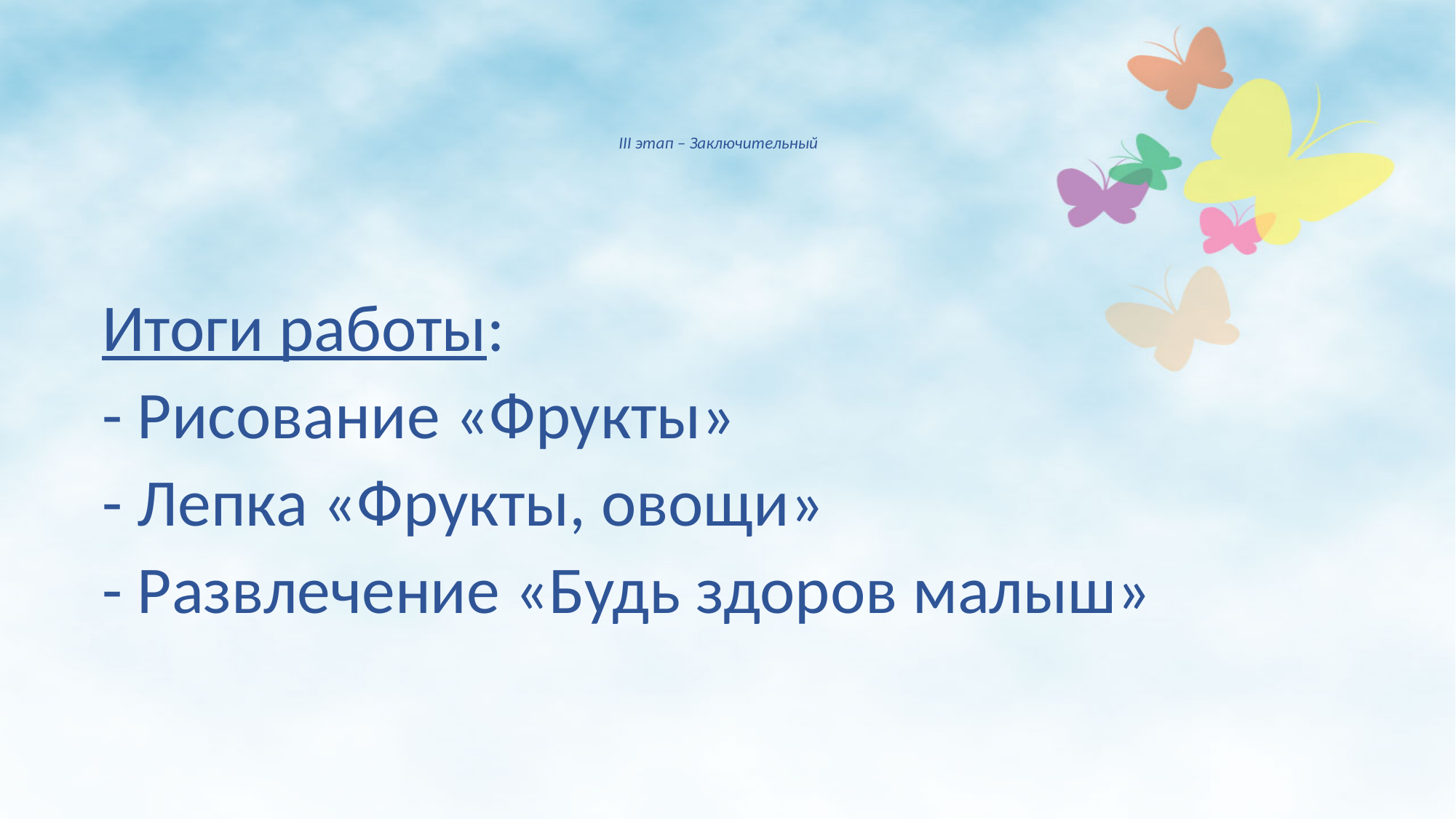

# III этап – Заключительный
Итоги работы:
- Рисование «Фрукты»
- Лепка «Фрукты, овощи»
- Развлечение «Будь здоров малыш»